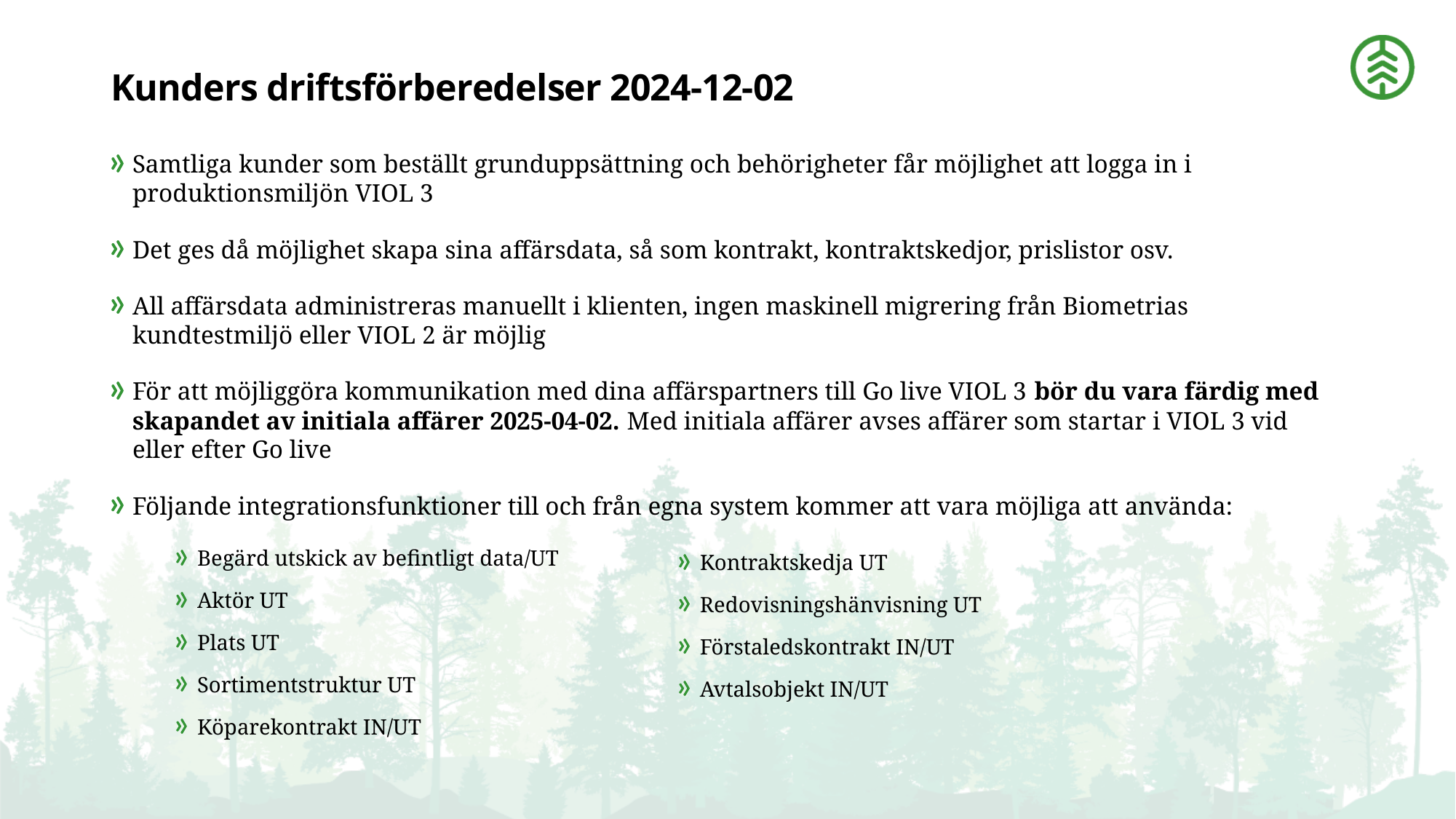

# Kunders driftsförberedelser 2024-12-02
Samtliga kunder som beställt grunduppsättning och behörigheter får möjlighet att logga in i produktionsmiljön VIOL 3
Det ges då möjlighet skapa sina affärsdata, så som kontrakt, kontraktskedjor, prislistor osv.
All affärsdata administreras manuellt i klienten, ingen maskinell migrering från Biometrias kundtestmiljö eller VIOL 2 är möjlig
För att möjliggöra kommunikation med dina affärspartners till Go live VIOL 3 bör du vara färdig med skapandet av initiala affärer 2025-04-02. Med initiala affärer avses affärer som startar i VIOL 3 vid eller efter Go live
Följande integrationsfunktioner till och från egna system kommer att vara möjliga att använda:
Begärd utskick av befintligt data/UT
Aktör UT
Plats UT
Sortimentstruktur UT
Köparekontrakt IN/UT
Kontraktskedja UT
Redovisningshänvisning UT
Förstaledskontrakt IN/UT
Avtalsobjekt IN/UT